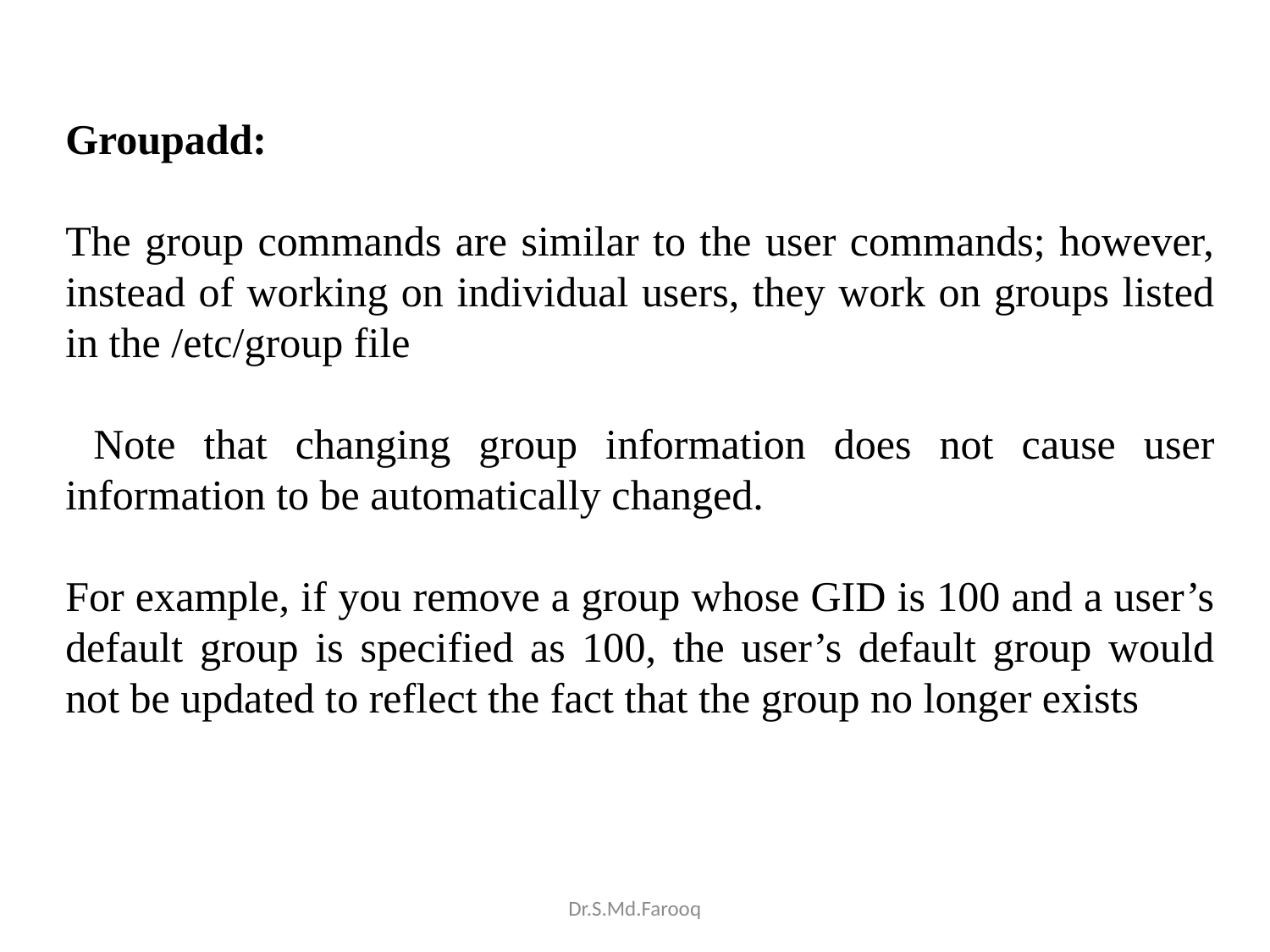

Groupadd:

The group commands are similar to the user commands; however, instead of working on individual users, they work on groups listed in the /etc/group file

 Note that changing group information does not cause user information to be automatically changed.

For example, if you remove a group whose GID is 100 and a user’s default group is specified as 100, the user’s default group would not be updated to reflect the fact that the group no longer exists
Dr.S.Md.Farooq